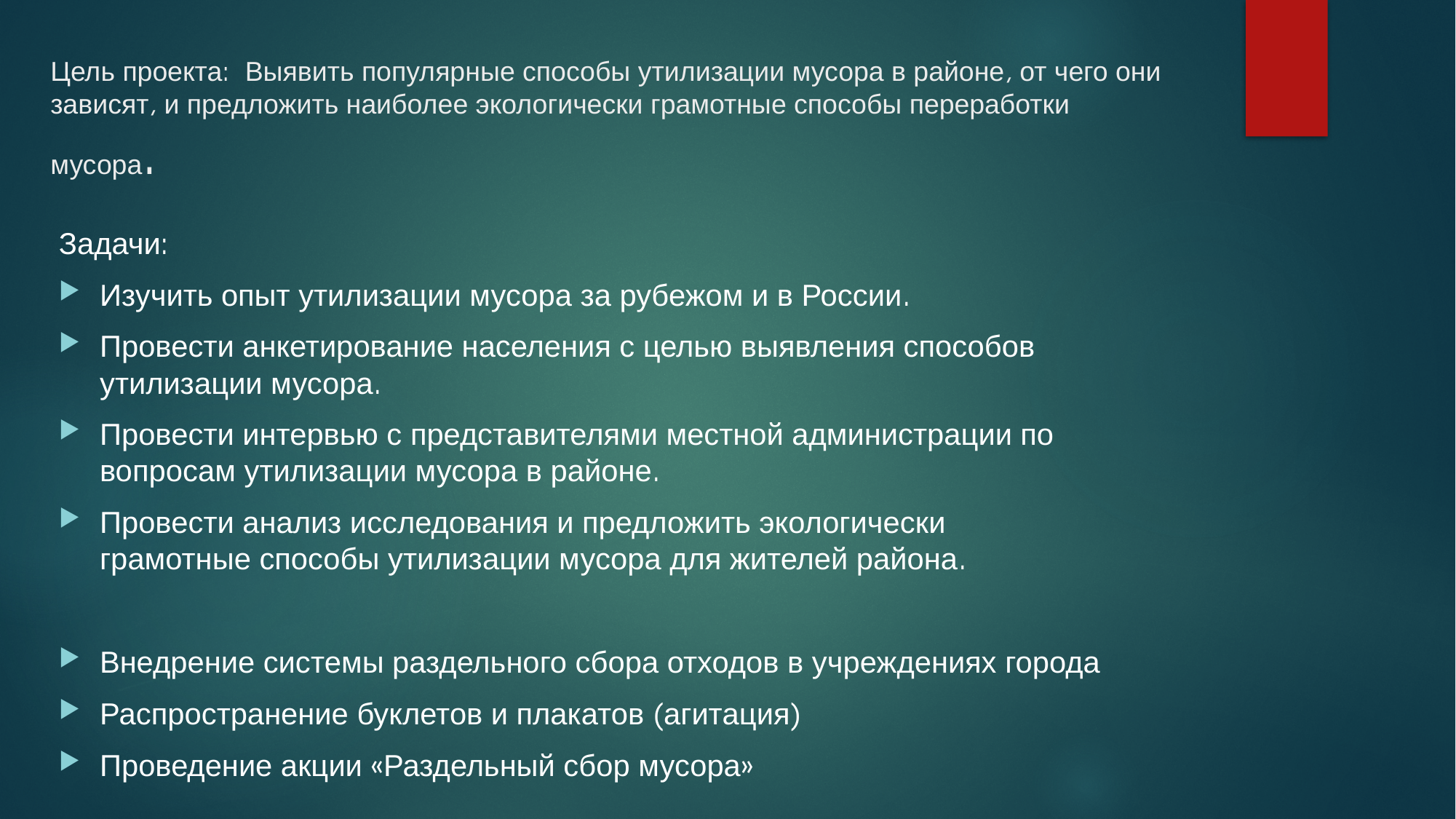

# Цель проекта:  Выявить популярные способы утилизации мусора в районе, от чего они зависят, и предложить наиболее экологически грамотные способы переработки мусора.
Задачи:
Изучить опыт утилизации мусора за рубежом и в России.
Провести анкетирование населения с целью выявления способов утилизации мусора.
Провести интервью с представителями местной администрации по вопросам утилизации мусора в районе.
Провести анализ исследования и предложить экологически грамотные способы утилизации мусора для жителей района.

Внедрение системы раздельного сбора отходов в учреждениях города
Распространение буклетов и плакатов (агитация)
Проведение акции «Раздельный сбор мусора»